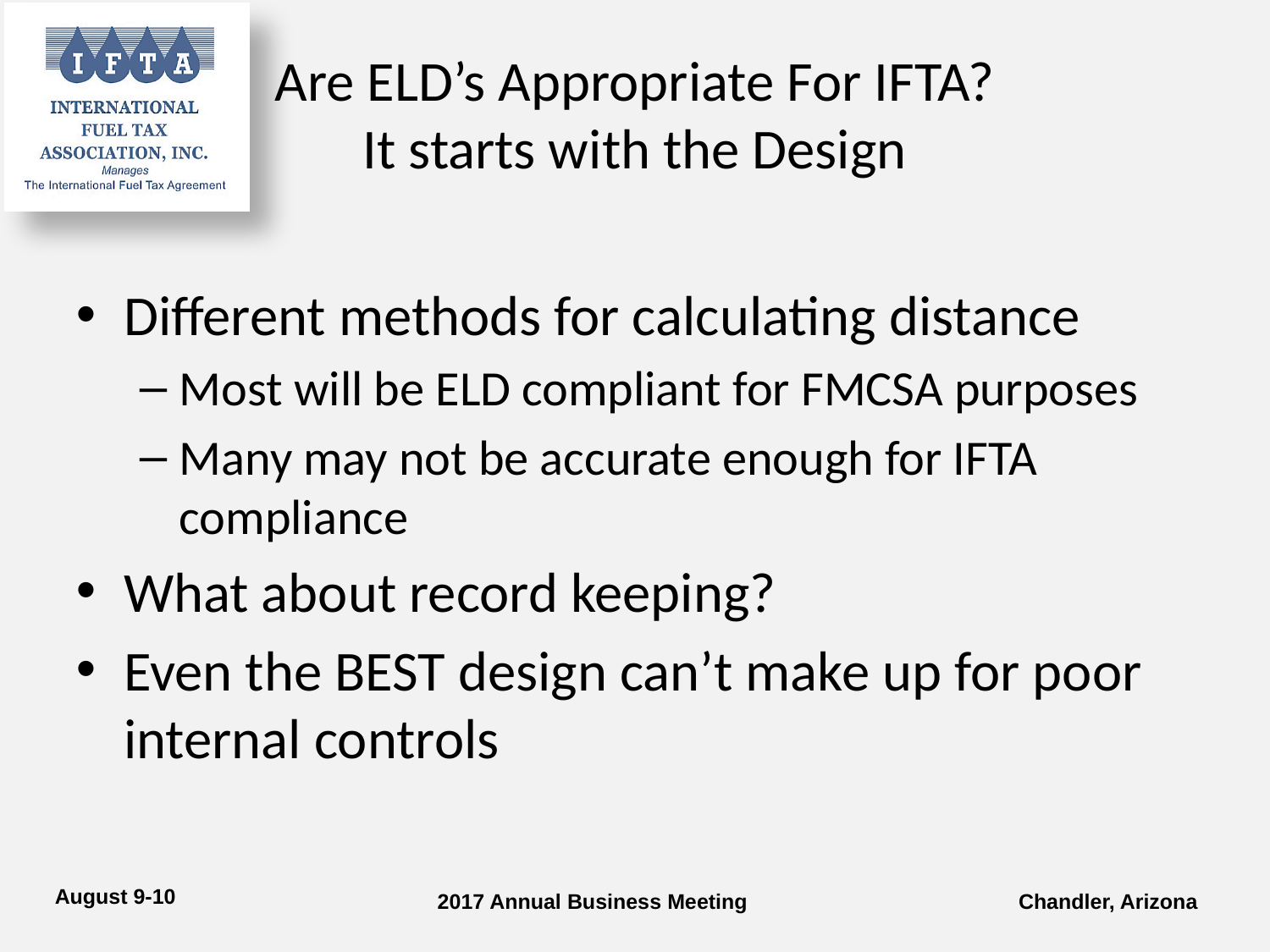

# Are ELD’s Appropriate For IFTA? It starts with the Design
Different methods for calculating distance
Most will be ELD compliant for FMCSA purposes
Many may not be accurate enough for IFTA compliance
What about record keeping?
Even the BEST design can’t make up for poor internal controls